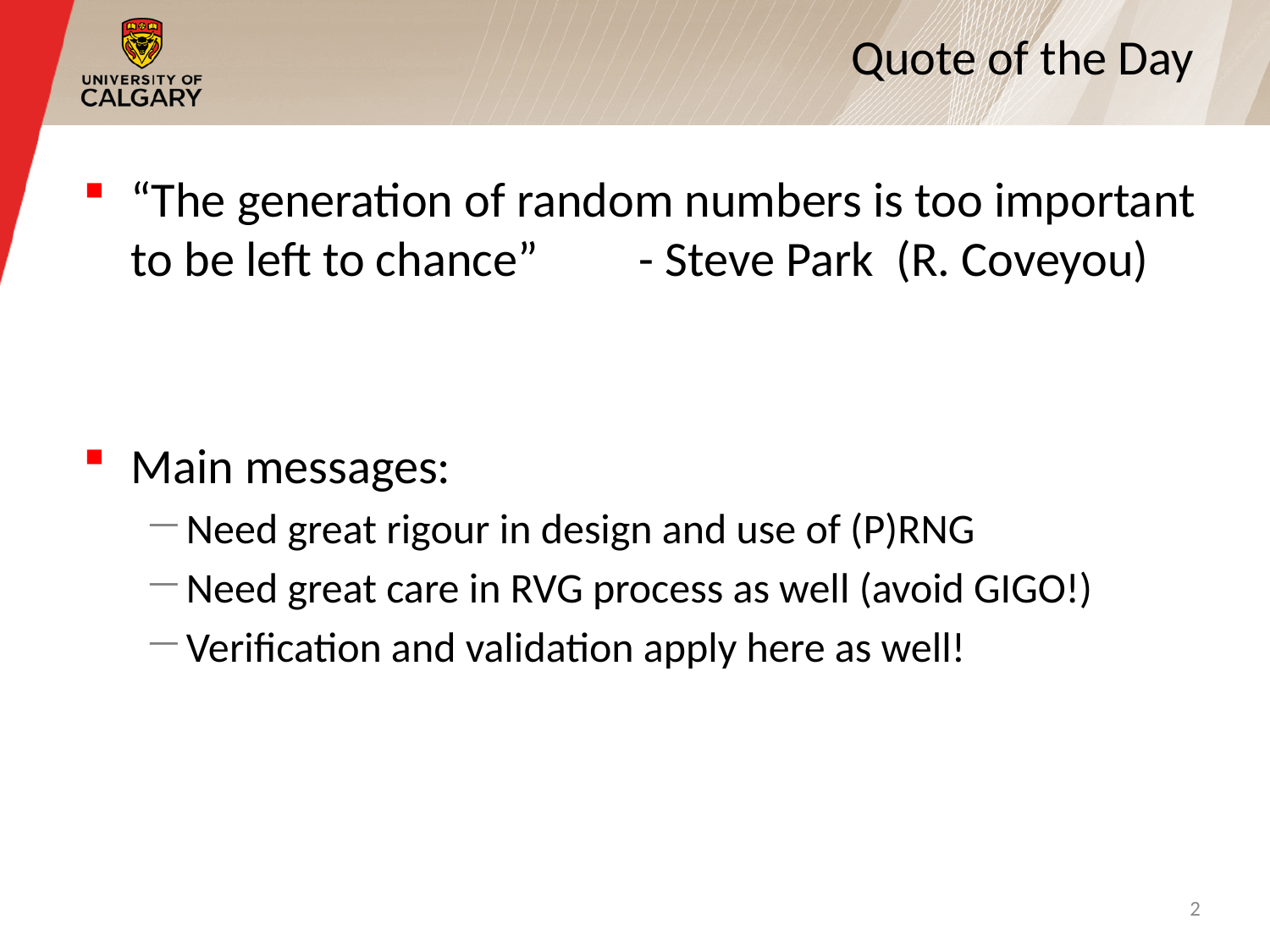

# Quote of the Day
“The generation of random numbers is too important to be left to chance”         - Steve Park  (R. Coveyou)

Main messages:
Need great rigour in design and use of (P)RNG
Need great care in RVG process as well (avoid GIGO!)
Verification and validation apply here as well!

2